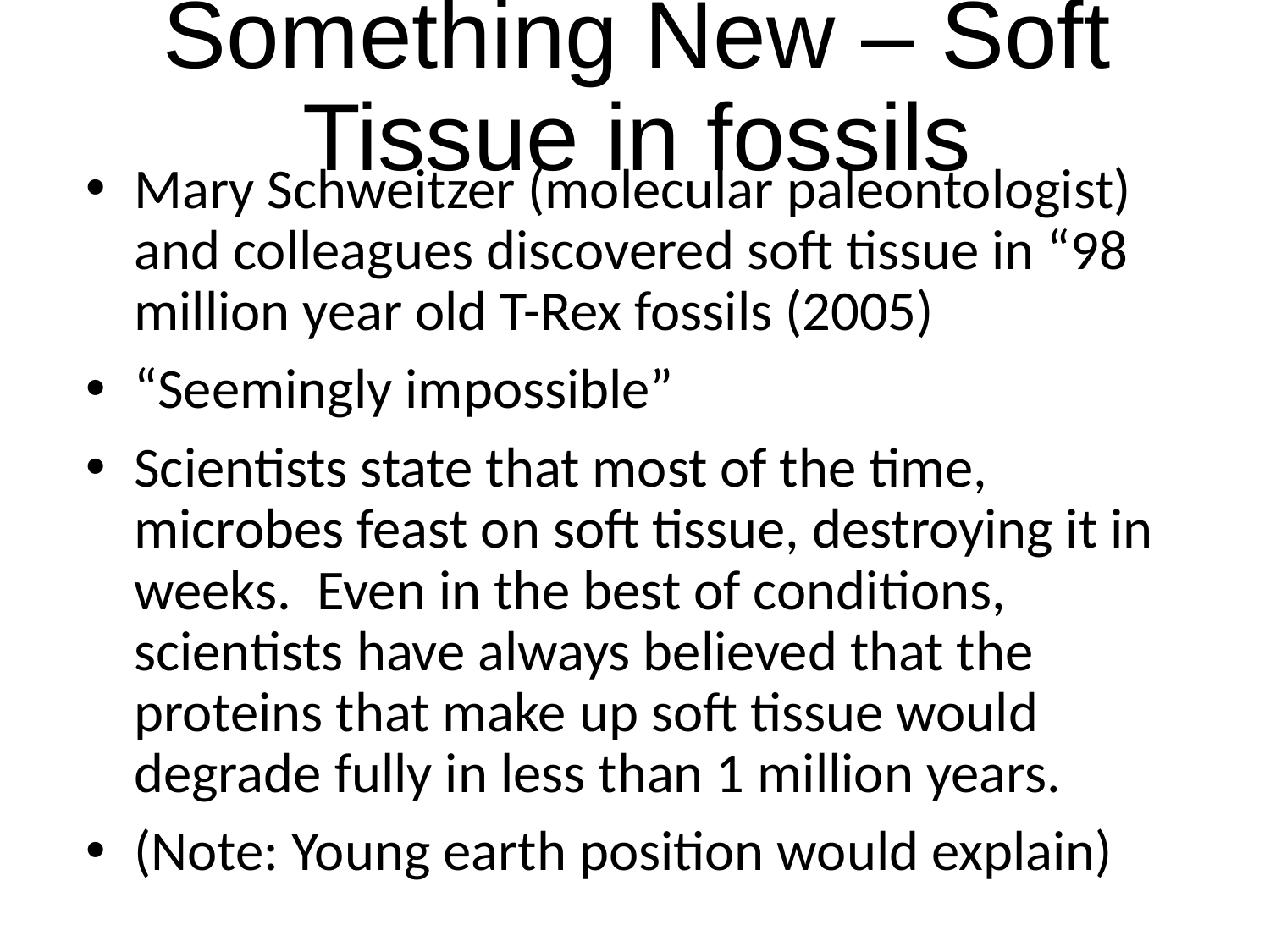

# Something New – Soft Tissue in fossils
Mary Schweitzer (molecular paleontologist) and colleagues discovered soft tissue in “98 million year old T-Rex fossils (2005)
“Seemingly impossible”
Scientists state that most of the time, microbes feast on soft tissue, destroying it in weeks.  Even in the best of conditions, scientists have always believed that the proteins that make up soft tissue would degrade fully in less than 1 million years.
(Note: Young earth position would explain)